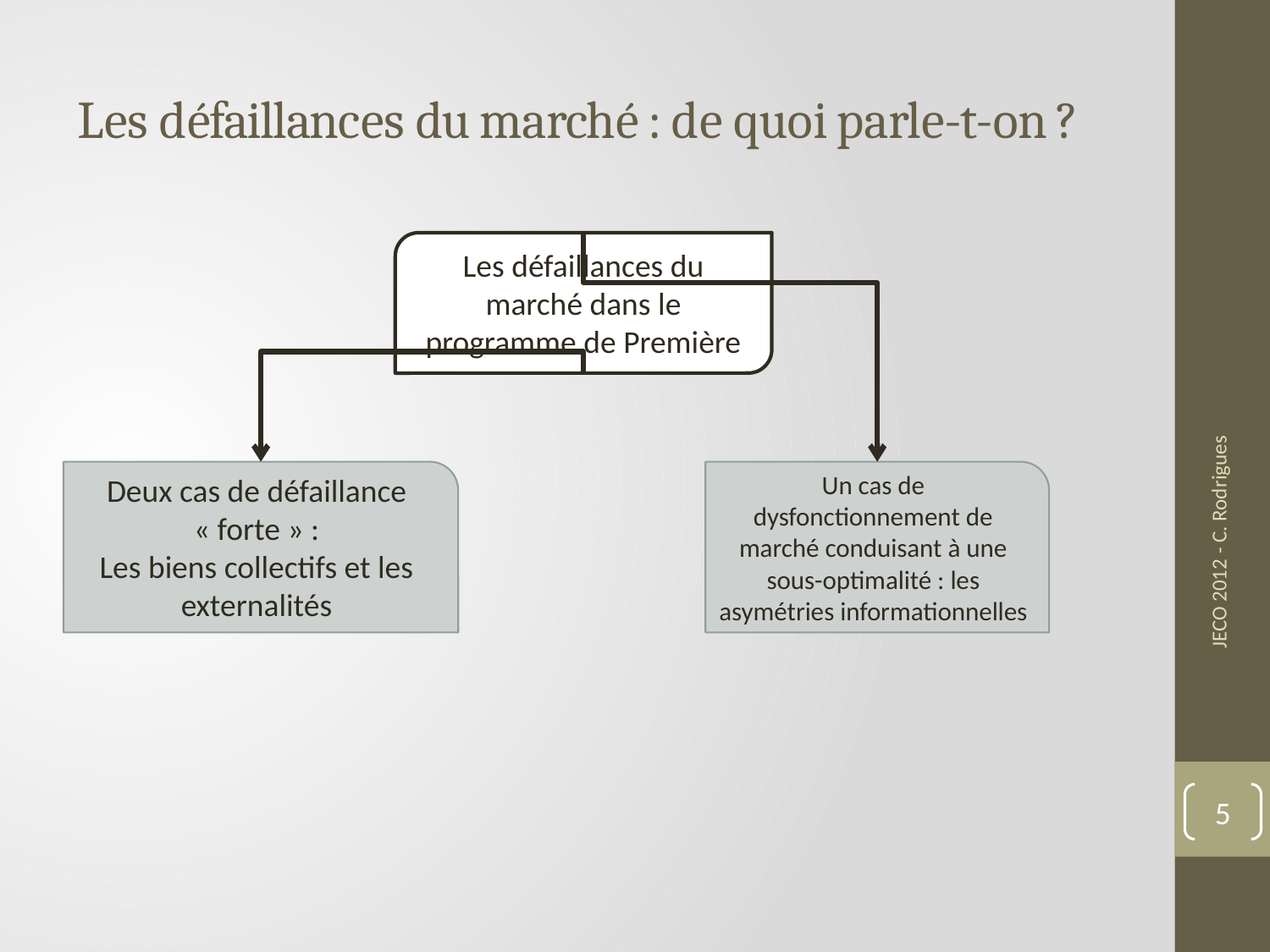

# Les défaillances du marché : de quoi parle-t-on ?
Les défaillances du marché dans le programme de Première
Deux cas de défaillance « forte » :
Les biens collectifs et les externalités
Un cas de dysfonctionnement de marché conduisant à une sous-optimalité : les asymétries informationnelles
JECO 2012 - C. Rodrigues
5